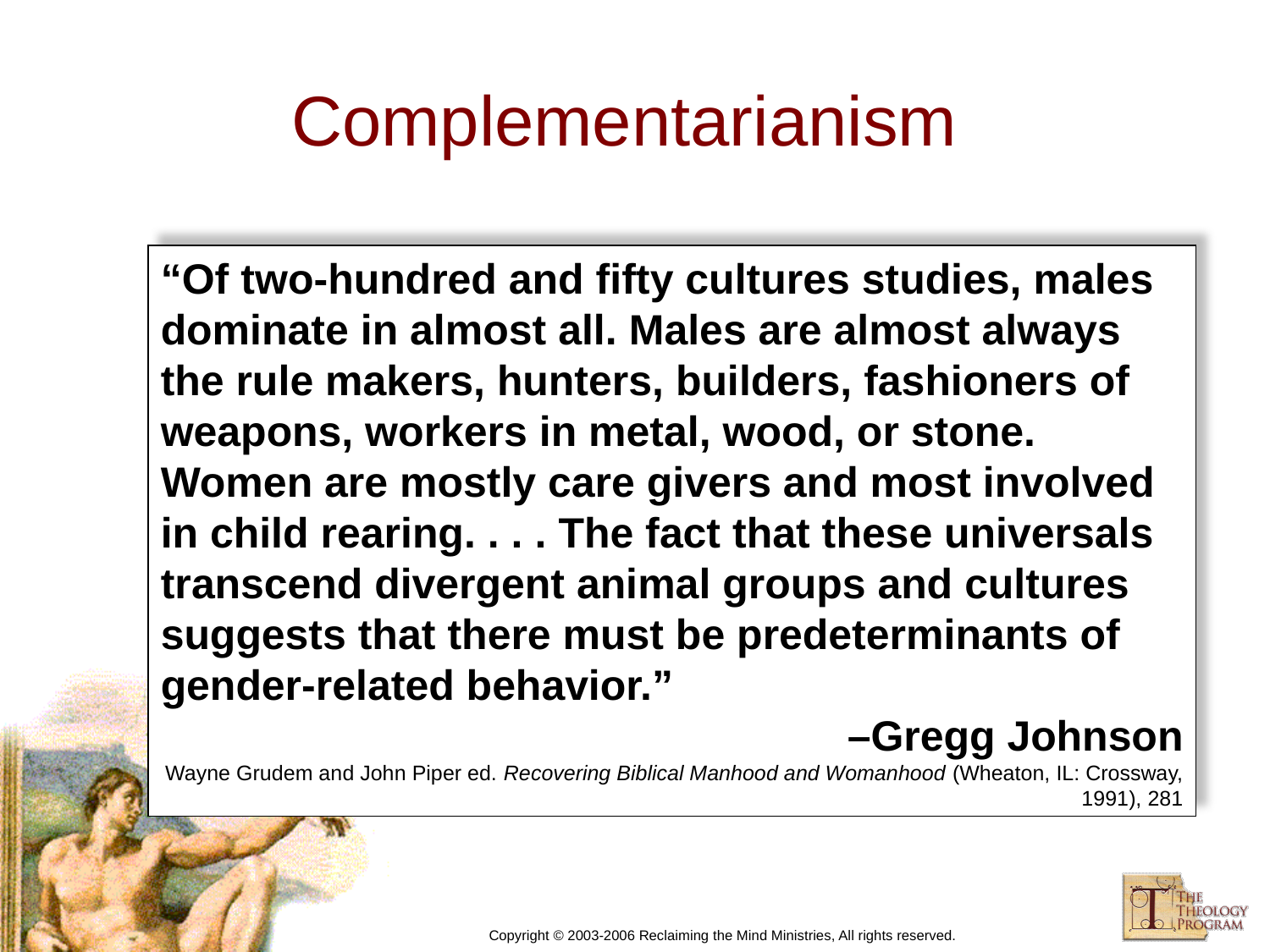

# Complementarianism
“Of two-hundred and fifty cultures studies, males dominate in almost all. Males are almost always the rule makers, hunters, builders, fashioners of weapons, workers in metal, wood, or stone. Women are mostly care givers and most involved in child rearing. . . . The fact that these universals transcend divergent animal groups and cultures suggests that there must be predeterminants of gender-related behavior.”
–Gregg Johnson
Wayne Grudem and John Piper ed. Recovering Biblical Manhood and Womanhood (Wheaton, IL: Crossway, 1991), 281
Copyright © 2003-2006 Reclaiming the Mind Ministries, All rights reserved.